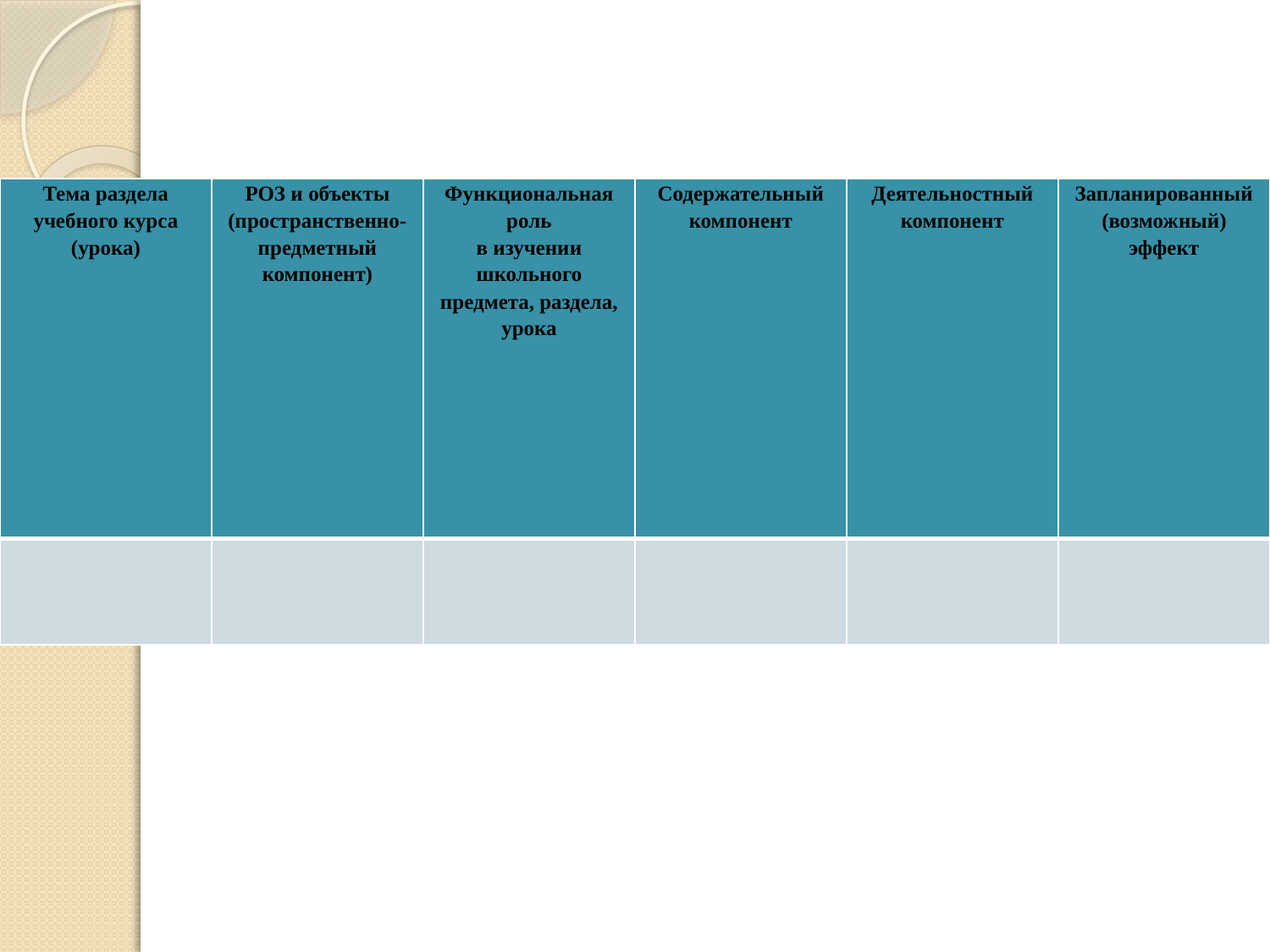

#
| Тема раздела учебного курса (урока) | РОЗ и объекты (пространственно-предметный компонент) | Функциональная роль в изучении школьного предмета, раздела, урока | Содержательный компонент | Деятельностный компонент | Запланированный (возможный) эффект |
| --- | --- | --- | --- | --- | --- |
|  |  |  |  |  |  |